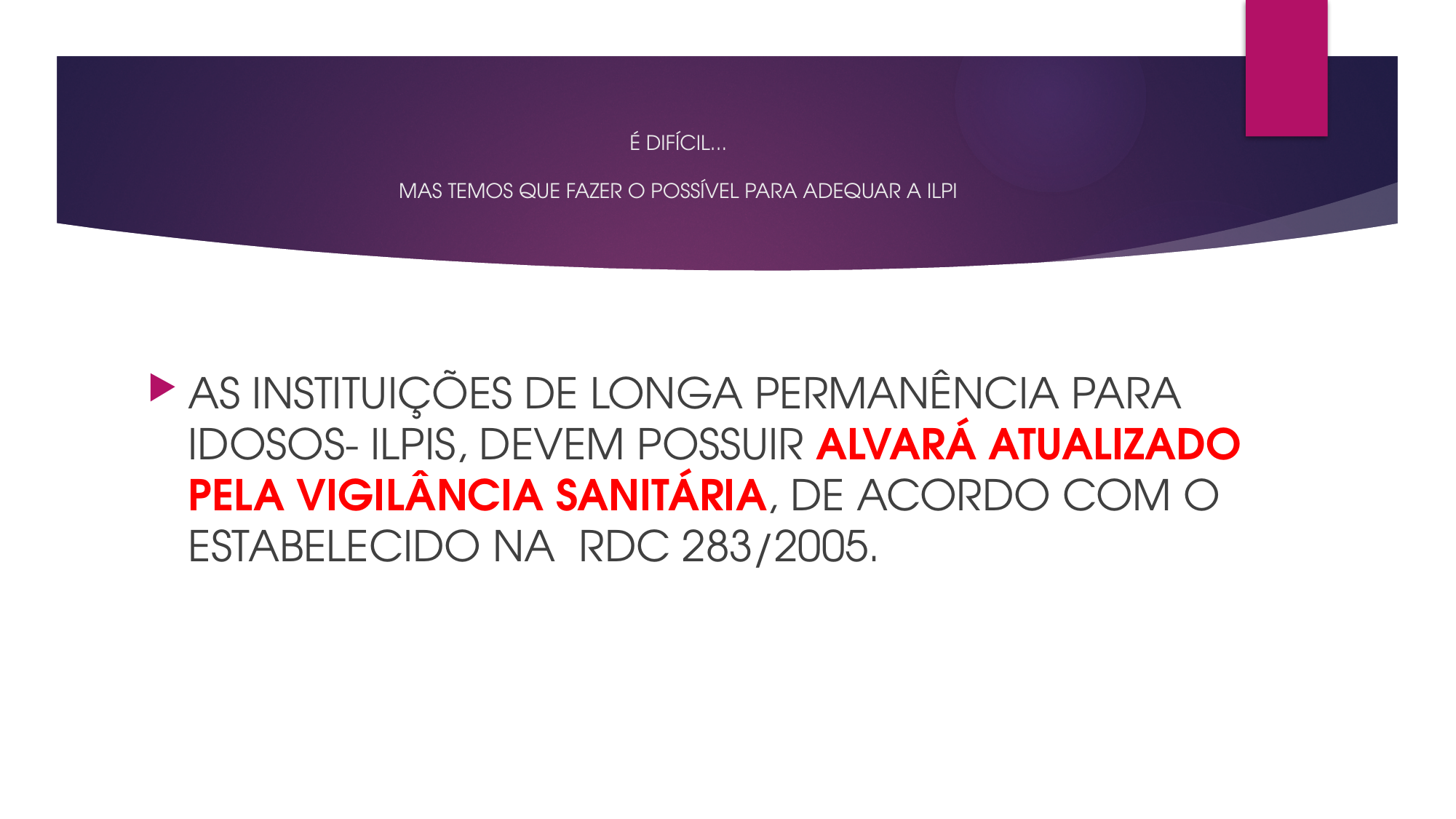

# É DIFÍCIL... MAS TEMOS QUE FAZER O POSSÍVEL PARA ADEQUAR A ILPI
AS INSTITUIÇÕES DE LONGA PERMANÊNCIA PARA IDOSOS- ILPIS, DEVEM POSSUIR ALVARÁ ATUALIZADO  PELA VIGILÂNCIA SANITÁRIA, DE ACORDO COM O ESTABELECIDO NA  RDC 283/2005.